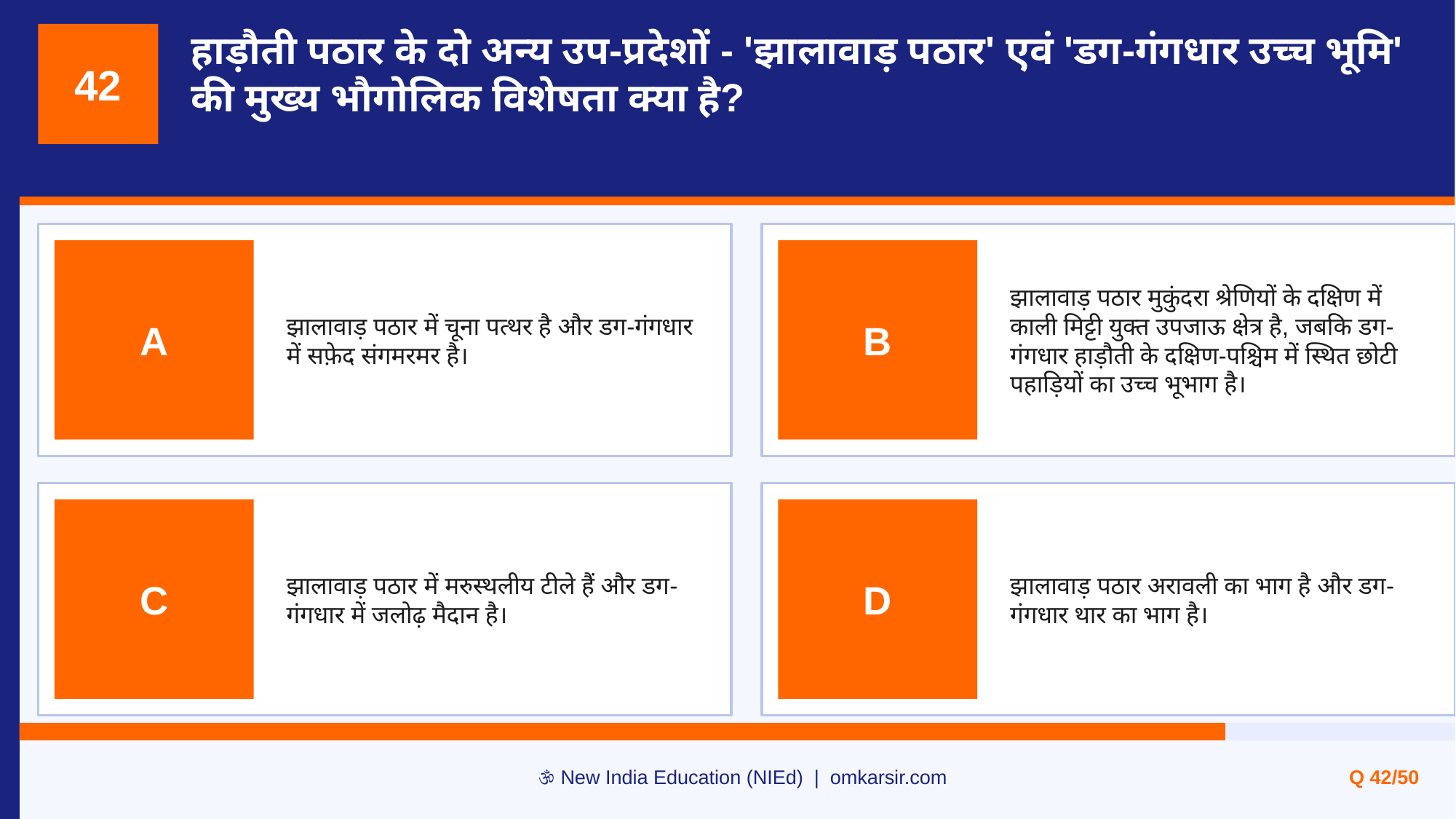

हाड़ौती पठार के दो अन्य उप-प्रदेशों - 'झालावाड़ पठार' एवं 'डग-गंगधार उच्च भूमि' की मुख्य भौगोलिक विशेषता क्या है?
42

झालावाड़ पठार में चूना पत्थर है और डग-गंगधार में सफ़ेद संगमरमर है।
झालावाड़ पठार मुकुंदरा श्रेणियों के दक्षिण में काली मिट्टी युक्त उपजाऊ क्षेत्र है, जबकि डग-गंगधार हाड़ौती के दक्षिण-पश्चिम में स्थित छोटी पहाड़ियों का उच्च भूभाग है।
A
B

झालावाड़ पठार में मरुस्थलीय टीले हैं और डग-गंगधार में जलोढ़ मैदान है।
झालावाड़ पठार अरावली का भाग है और डग-गंगधार थार का भाग है।
C
D

🕉️ New India Education (NIEd)  |  omkarsir.com
Q 42/50